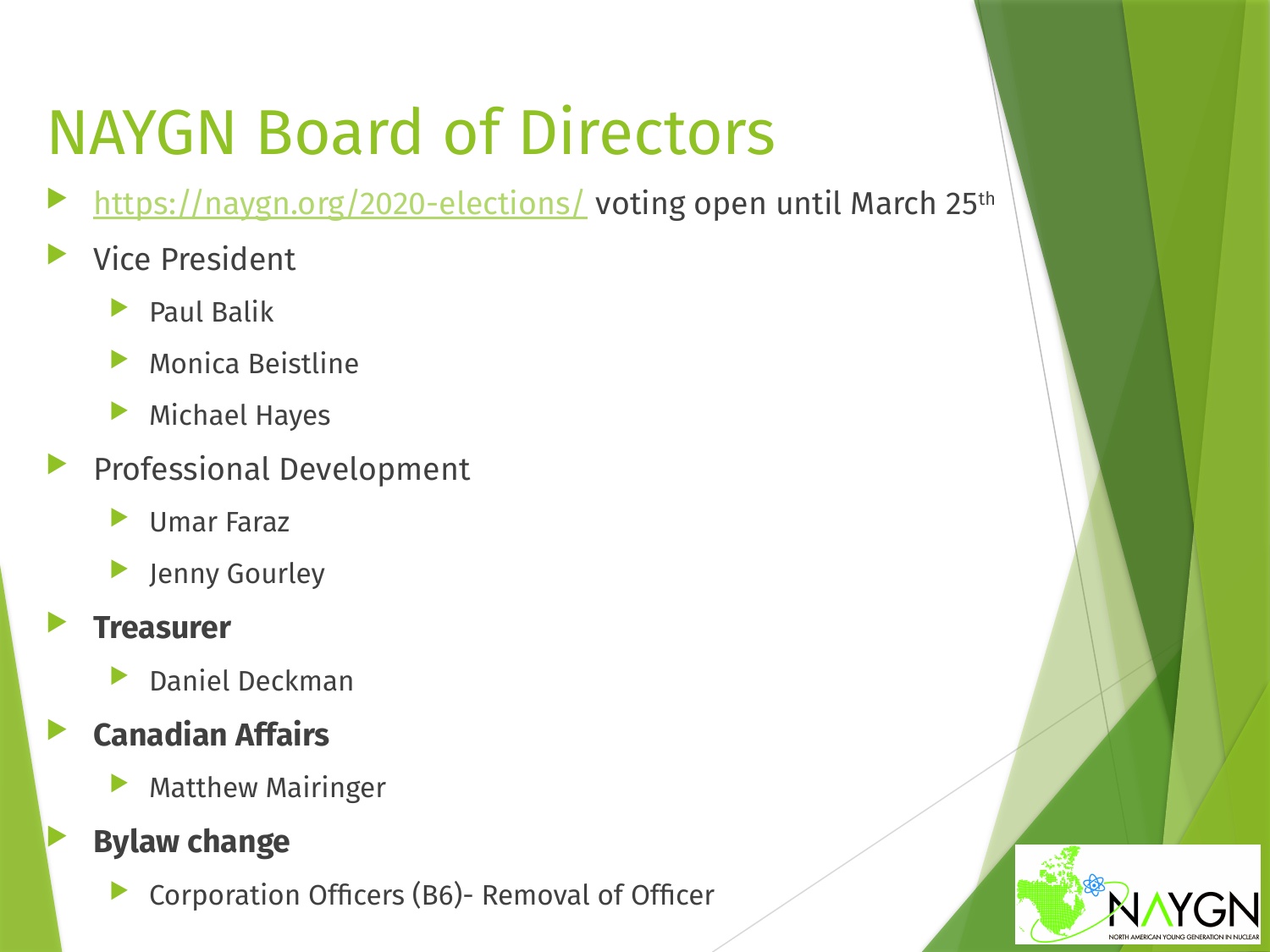

# NAYGN Board of Directors
https://naygn.org/2020-elections/ voting open until March 25th
Vice President
Paul Balik
Monica Beistline
Michael Hayes
Professional Development
Umar Faraz
Jenny Gourley
Treasurer
Daniel Deckman
Canadian Affairs
Matthew Mairinger
Bylaw change
Corporation Officers (B6)- Removal of Officer